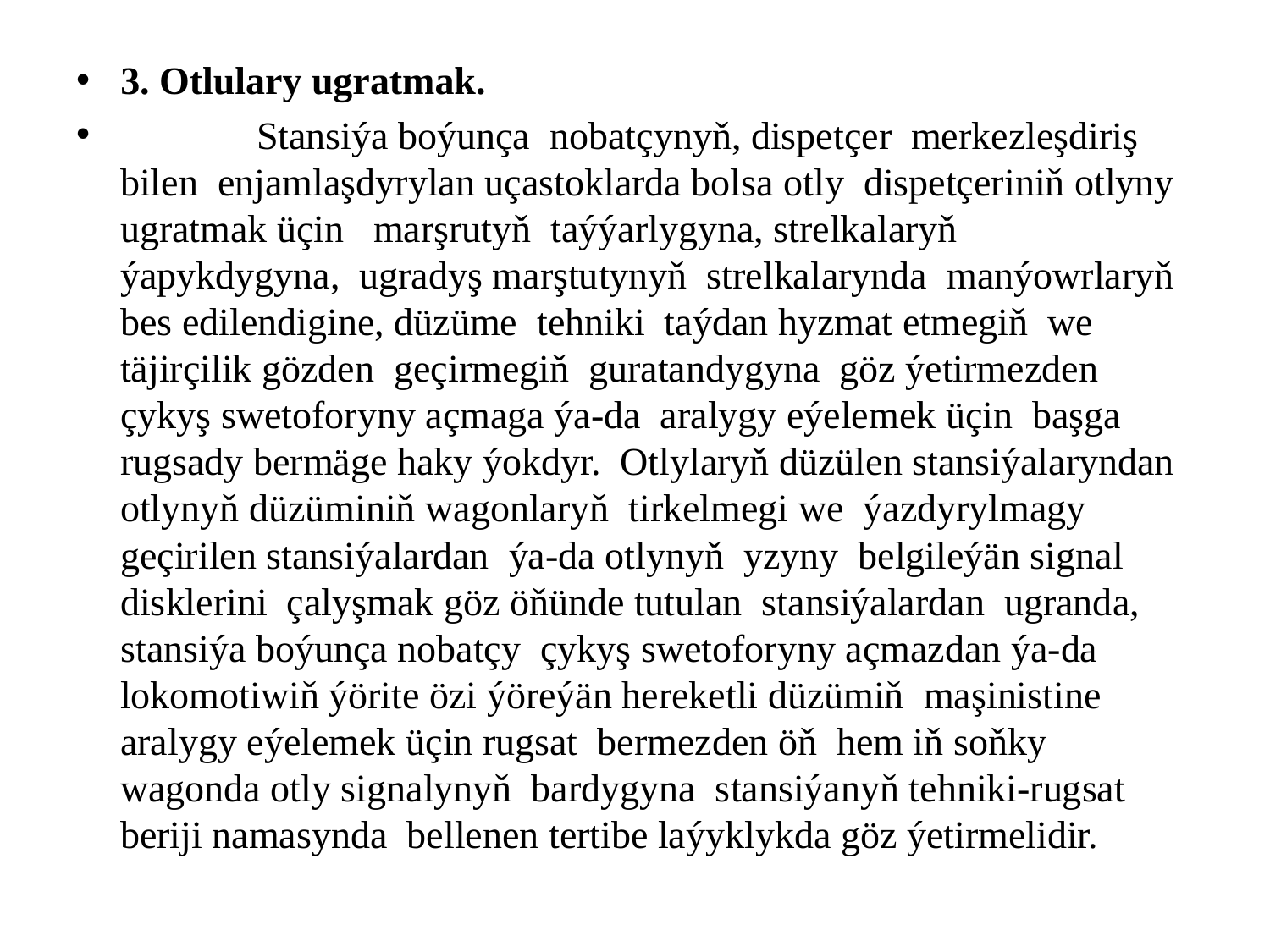

3. Otlulary ugratmak.
              Stansiýa boýunça  nobatçynyň, dispetçer  merkezleşdiriş  bilen  enjamlaşdyrylan uçastoklarda bolsa otly  dispetçeriniň otlyny  ugratmak üçin   marşrutyň  taýýarlygyna, strelkalaryň  ýapykdygyna,  ugradyş marştutynyň  strelkalarynda  manýowrlaryň  bes edilendigine, düzüme  tehniki  taýdan hyzmat etmegiň  we täjirçilik gözden  geçirmegiň  guratandygyna  göz ýetirmezden  çykyş swetoforyny açmaga ýa-da  aralygy eýelemek üçin  başga  rugsady bermäge haky ýokdyr.  Otlylaryň düzülen stansiýalaryndan otlynyň düzüminiň wagonlaryň  tirkelmegi we  ýazdyrylmagy  geçirilen stansiýalardan  ýa-da otlynyň  yzyny  belgileýän signal disklerini  çalyşmak göz öňünde tutulan  stansiýalardan  ugranda, stansiýa boýunça nobatçy  çykyş swetoforyny açmazdan ýa-da  lokomotiwiň ýörite özi ýöreýän hereketli düzümiň  maşinistine aralygy eýelemek üçin rugsat  bermezden öň  hem iň soňky  wagonda otly signalynyň  bardygyna  stansiýanyň tehniki-rugsat beriji namasynda  bellenen tertibe laýyklykda göz ýetirmelidir.